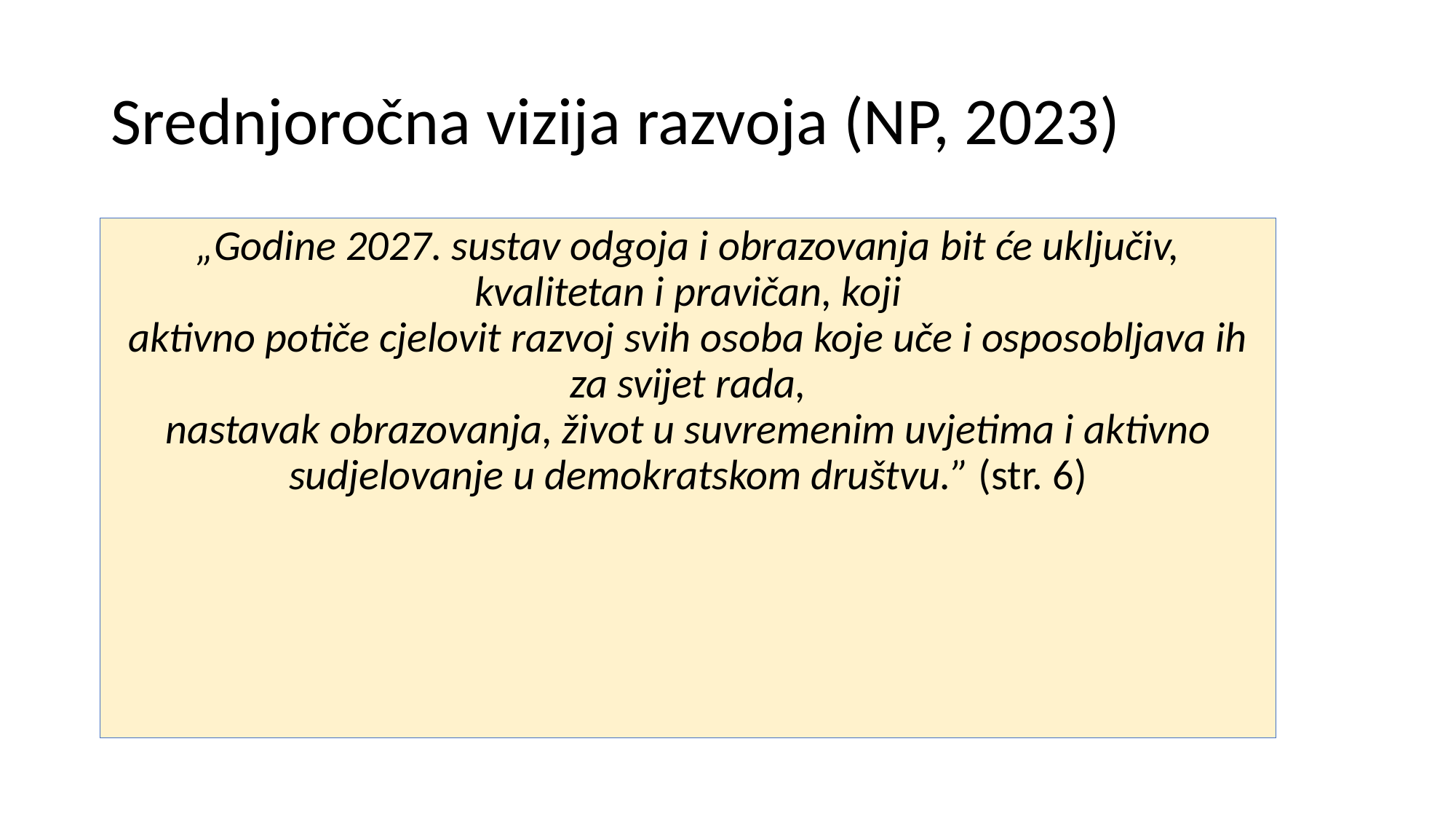

# Srednjoročna vizija razvoja (NP, 2023)
„Godine 2027. sustav odgoja i obrazovanja bit će uključiv, kvalitetan i pravičan, koji
aktivno potiče cjelovit razvoj svih osoba koje uče i osposobljava ih za svijet rada,
nastavak obrazovanja, život u suvremenim uvjetima i aktivno sudjelovanje u demokratskom društvu.” (str. 6)